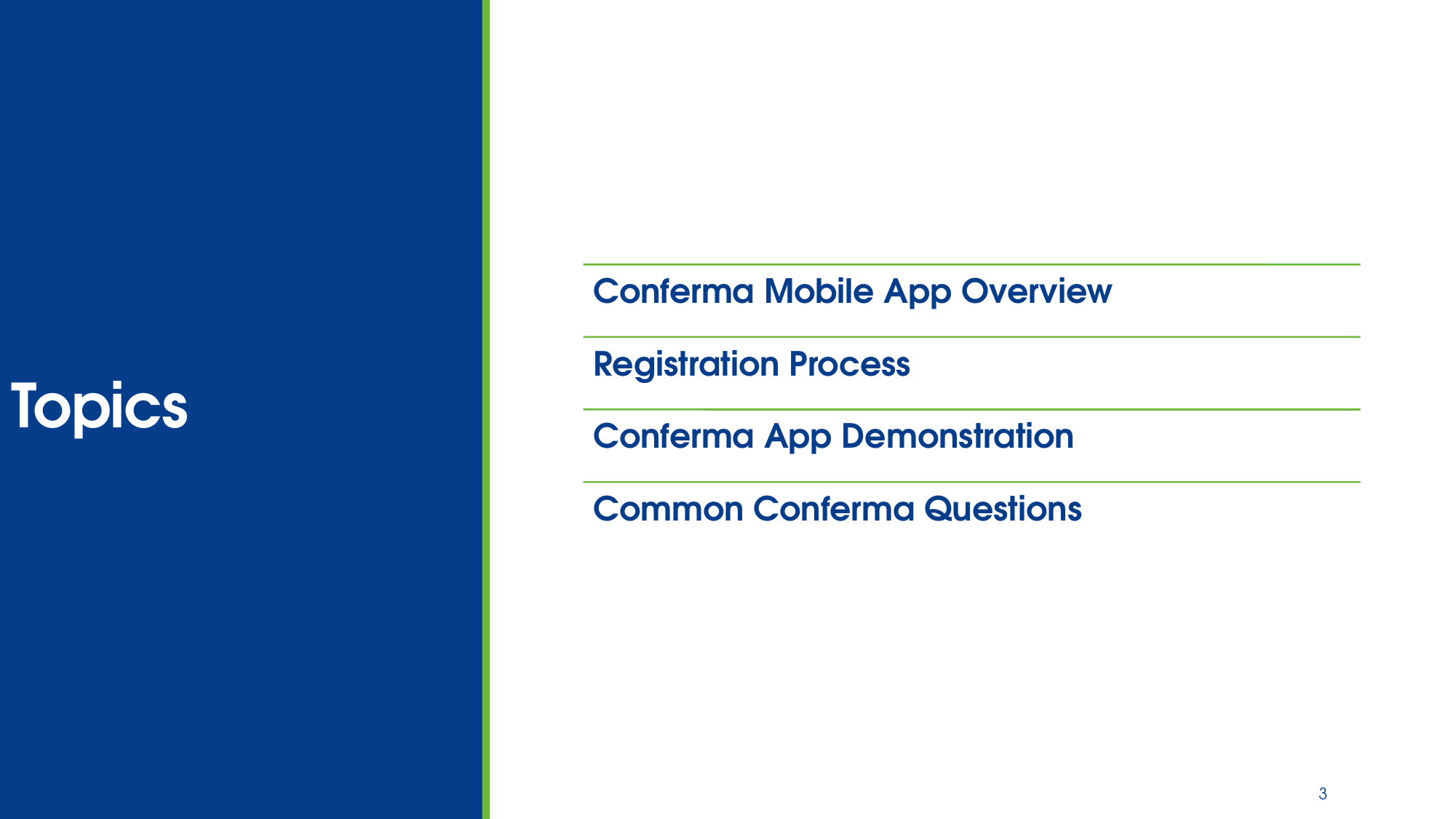

# Topics
Conferma Mobile App Overview
Registration Process
Conferma App Demonstration
Common Conferma Questions
3